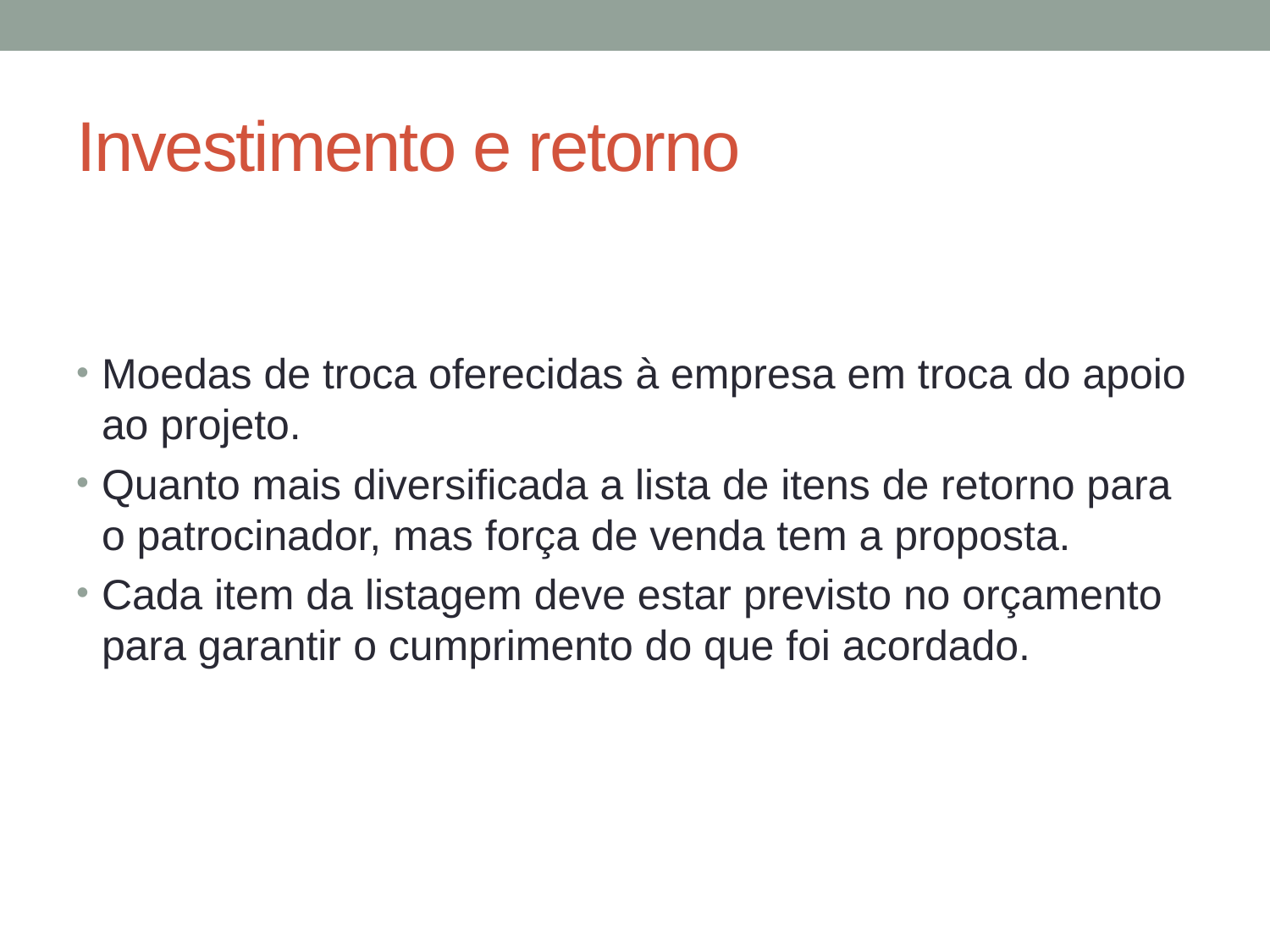

# Investimento e retorno

Moedas de troca oferecidas à empresa em troca do apoio ao projeto.
Quanto mais diversificada a lista de itens de retorno para o patrocinador, mas força de venda tem a proposta.
Cada item da listagem deve estar previsto no orçamento para garantir o cumprimento do que foi acordado.